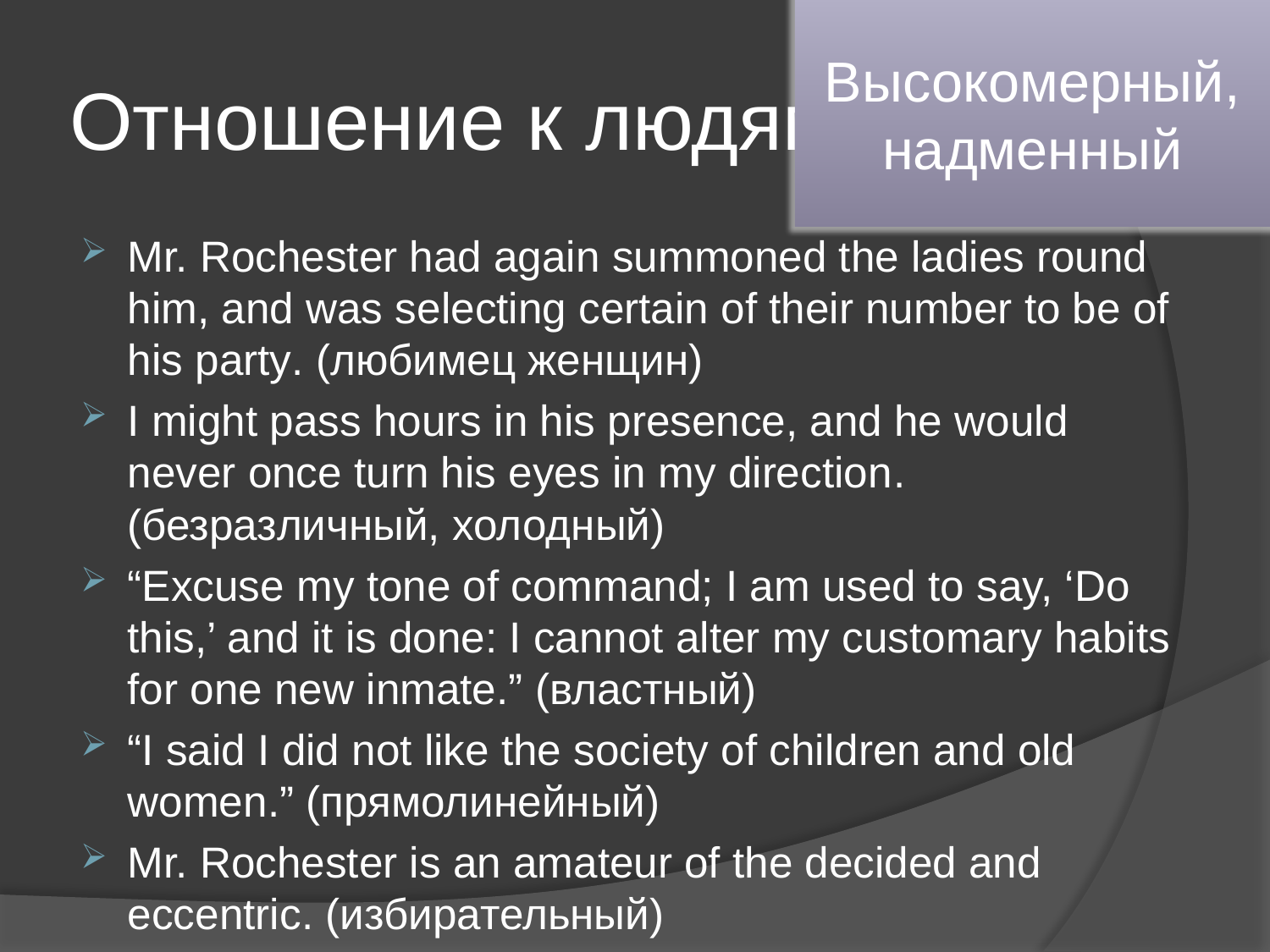

Высокомерный, надменный
# Отношение к людям
Mr. Rochester had again summoned the ladies round him, and was selecting certain of their number to be of his party. (любимец женщин)
I might pass hours in his presence, and he would never once turn his eyes in my direction. (безразличный, холодный)
“Excuse my tone of command; I am used to say, ‘Do this,’ and it is done: I cannot alter my customary habits for one new inmate.” (властный)
“I said I did not like the society of children and old women.” (прямолинейный)
Mr. Rochester is an amateur of the decided and eccentric. (избирательный)